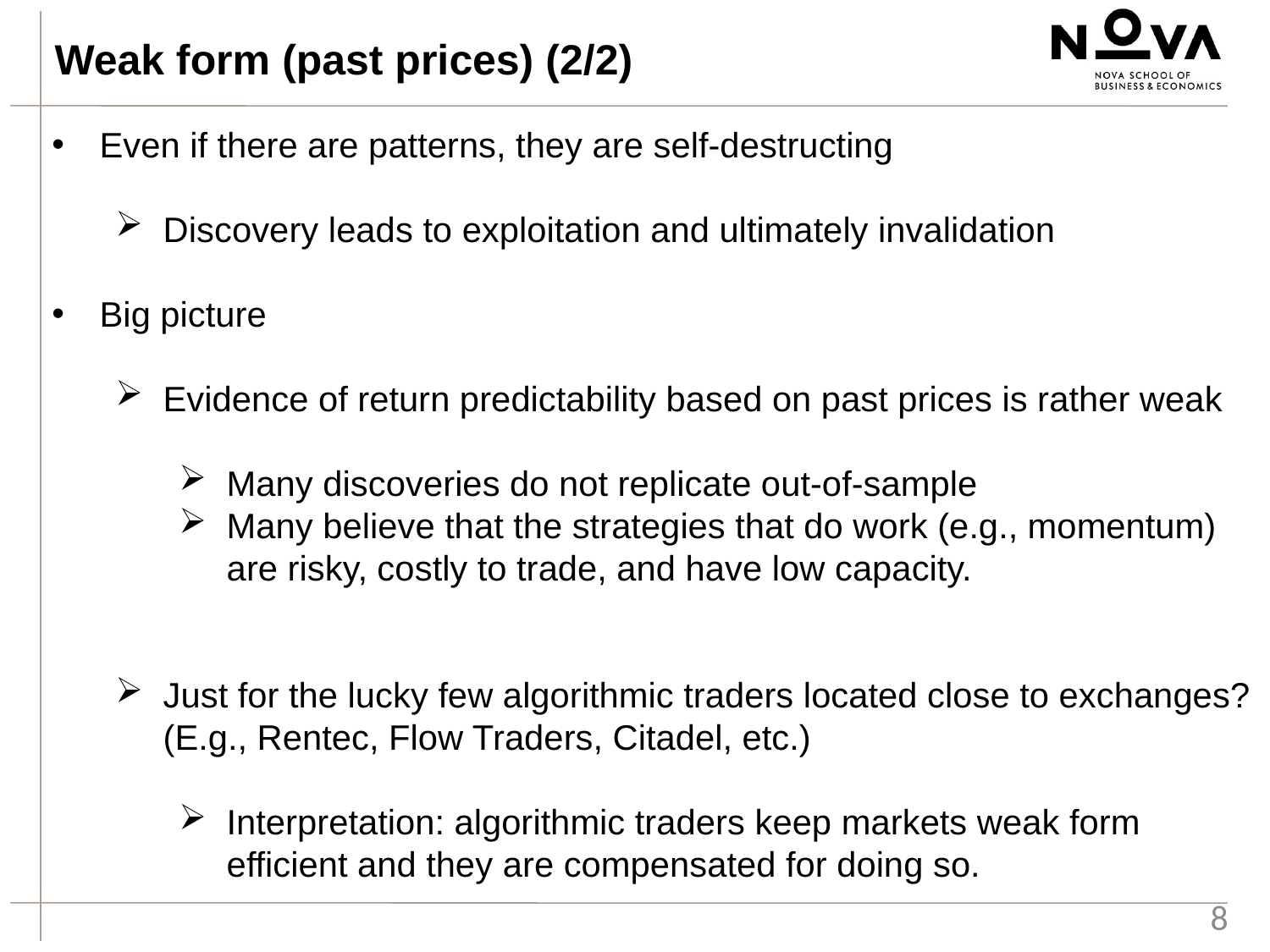

Weak form (past prices) (2/2)
Even if there are patterns, they are self-destructing

Discovery leads to exploitation and ultimately invalidation

Big picture

Evidence of return predictability based on past prices is rather weak

Many discoveries do not replicate out-of-sample
Many believe that the strategies that do work (e.g., momentum) are risky, costly to trade, and have low capacity.

Just for the lucky few algorithmic traders located close to exchanges? (E.g., Rentec, Flow Traders, Citadel, etc.)

Interpretation: algorithmic traders keep markets weak form efficient and they are compensated for doing so.

8